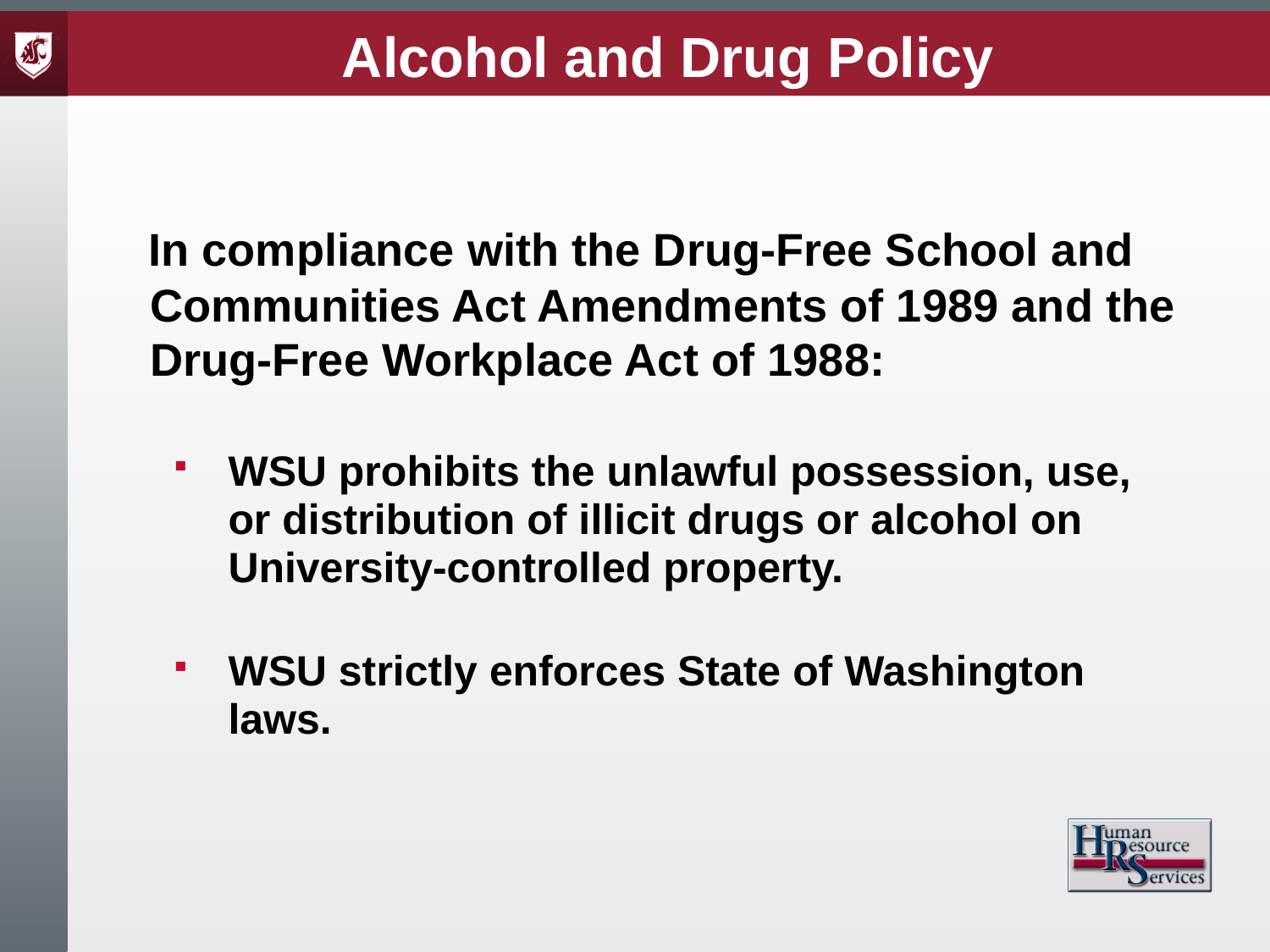

Alcohol and Drug Policy
In compliance with the Drug-Free School and Communities Act Amendments of 1989 and the Drug-Free Workplace Act of 1988:
WSU prohibits the unlawful possession, use, or distribution of illicit drugs or alcohol on University-controlled property.
WSU strictly enforces State of Washington laws.